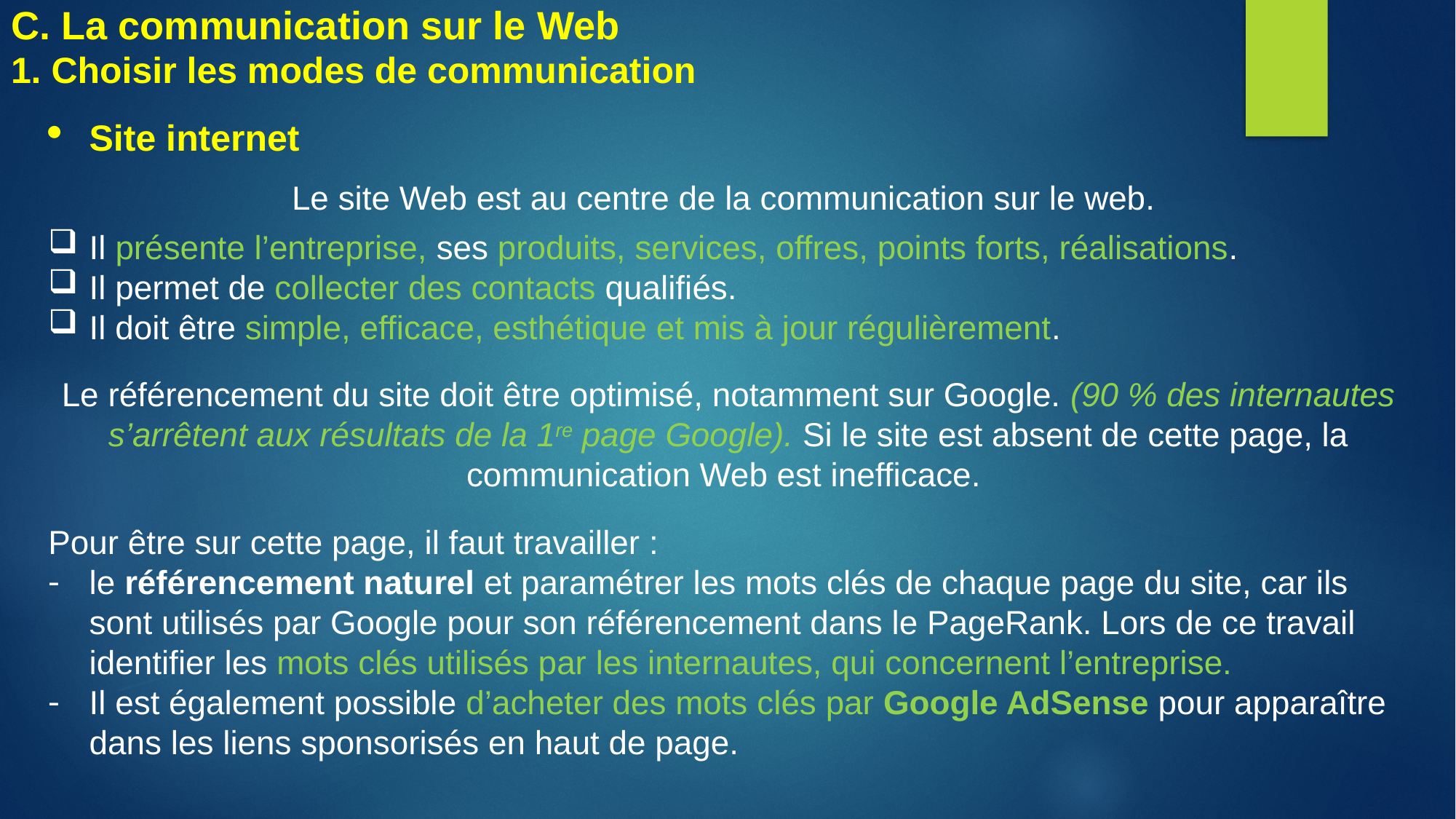

C. La communication sur le Web
1. Choisir les modes de communication
Site internet
Le site Web est au centre de la communication sur le web.
Il présente l’entreprise, ses produits, services, offres, points forts, réalisations.
Il permet de collecter des contacts qualifiés.
Il doit être simple, efficace, esthétique et mis à jour régulièrement.
Le référencement du site doit être optimisé, notamment sur Google. (90 % des internautes s’arrêtent aux résultats de la 1re page Google). Si le site est absent de cette page, la communication Web est inefficace.
Pour être sur cette page, il faut travailler :
le référencement naturel et paramétrer les mots clés de chaque page du site, car ils sont utilisés par Google pour son référencement dans le PageRank. Lors de ce travail identifier les mots clés utilisés par les internautes, qui concernent l’entreprise.
Il est également possible d’acheter des mots clés par Google AdSense pour apparaître dans les liens sponsorisés en haut de page.